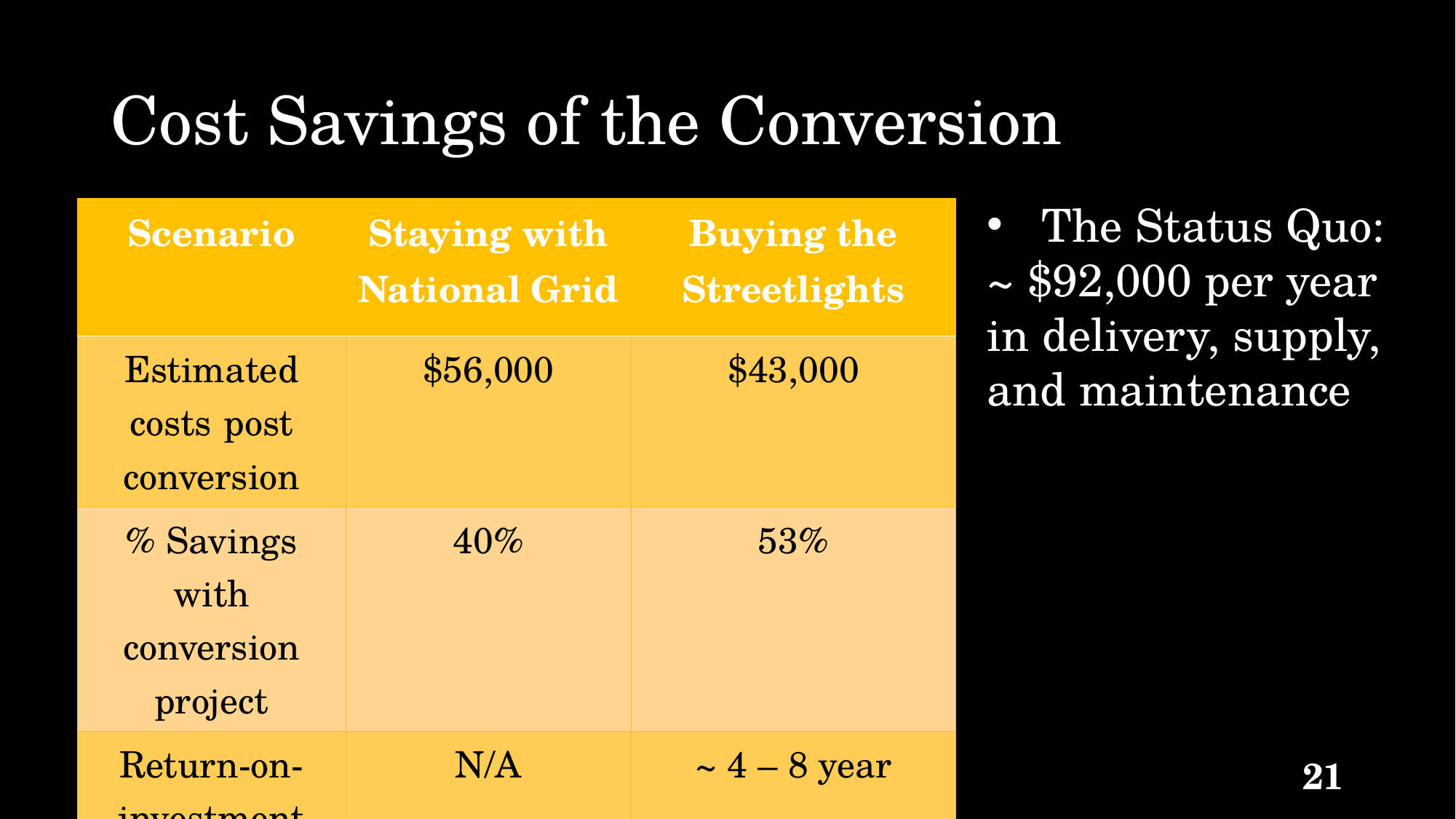

# Cost Savings of the Conversion
The Status Quo:
~ $92,000 per year in delivery, supply, and maintenance
| Scenario | Staying with National Grid | Buying the Streetlights |
| --- | --- | --- |
| Estimated costs post conversion | $56,000 | $43,000 |
| % Savings with conversion project | 40% | 53% |
| Return-on-investment | N/A | ~ 4 – 8 year |
12/8/2021
21